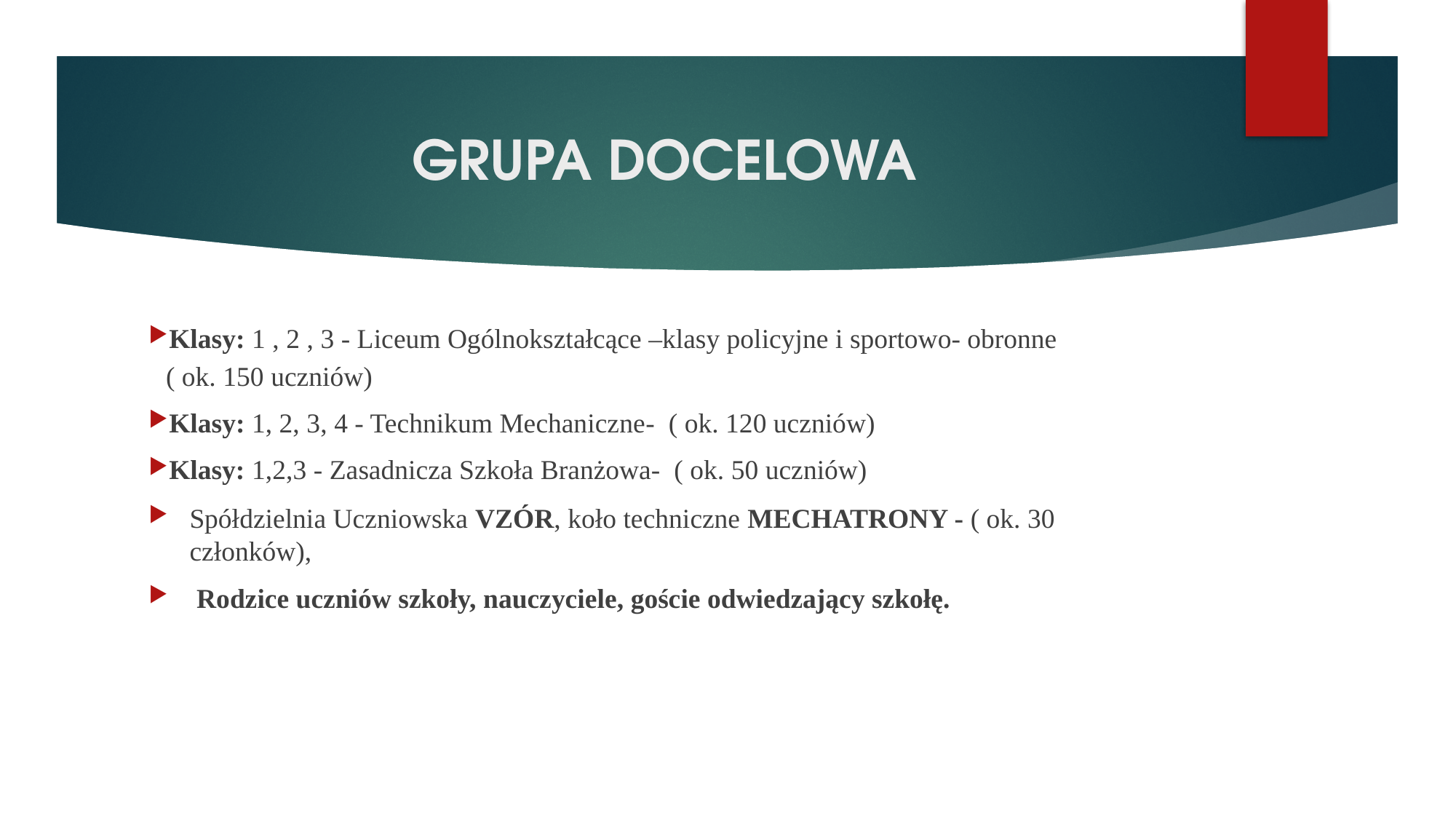

# GRUPA DOCELOWA
Klasy: 1 , 2 , 3 - Liceum Ogólnokształcące –klasy policyjne i sportowo- obronne                  ( ok. 150 uczniów)
Klasy: 1, 2, 3, 4 - Technikum Mechaniczne-  ( ok. 120 uczniów)
Klasy: 1,2,3 - Zasadnicza Szkoła Branżowa-  ( ok. 50 uczniów)
Spółdzielnia Uczniowska VZÓR, koło techniczne MECHATRONY - ( ok. 30 członków),
 Rodzice uczniów szkoły, nauczyciele, goście odwiedzający szkołę.